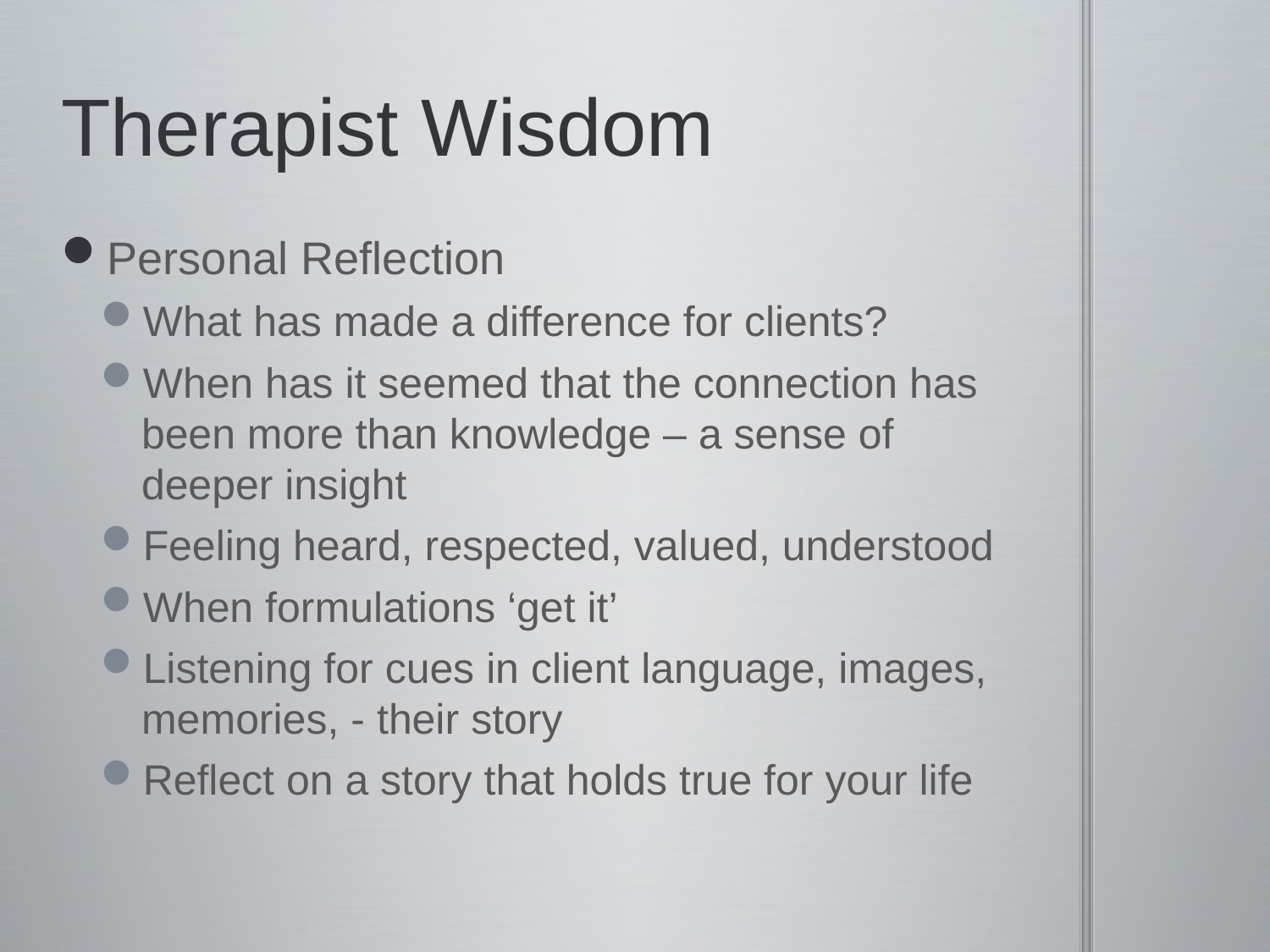

# Therapist Wisdom
Personal Reflection
What has made a difference for clients?
When has it seemed that the connection has been more than knowledge – a sense of deeper insight
Feeling heard, respected, valued, understood
When formulations ‘get it’
Listening for cues in client language, images, memories, - their story
Reflect on a story that holds true for your life